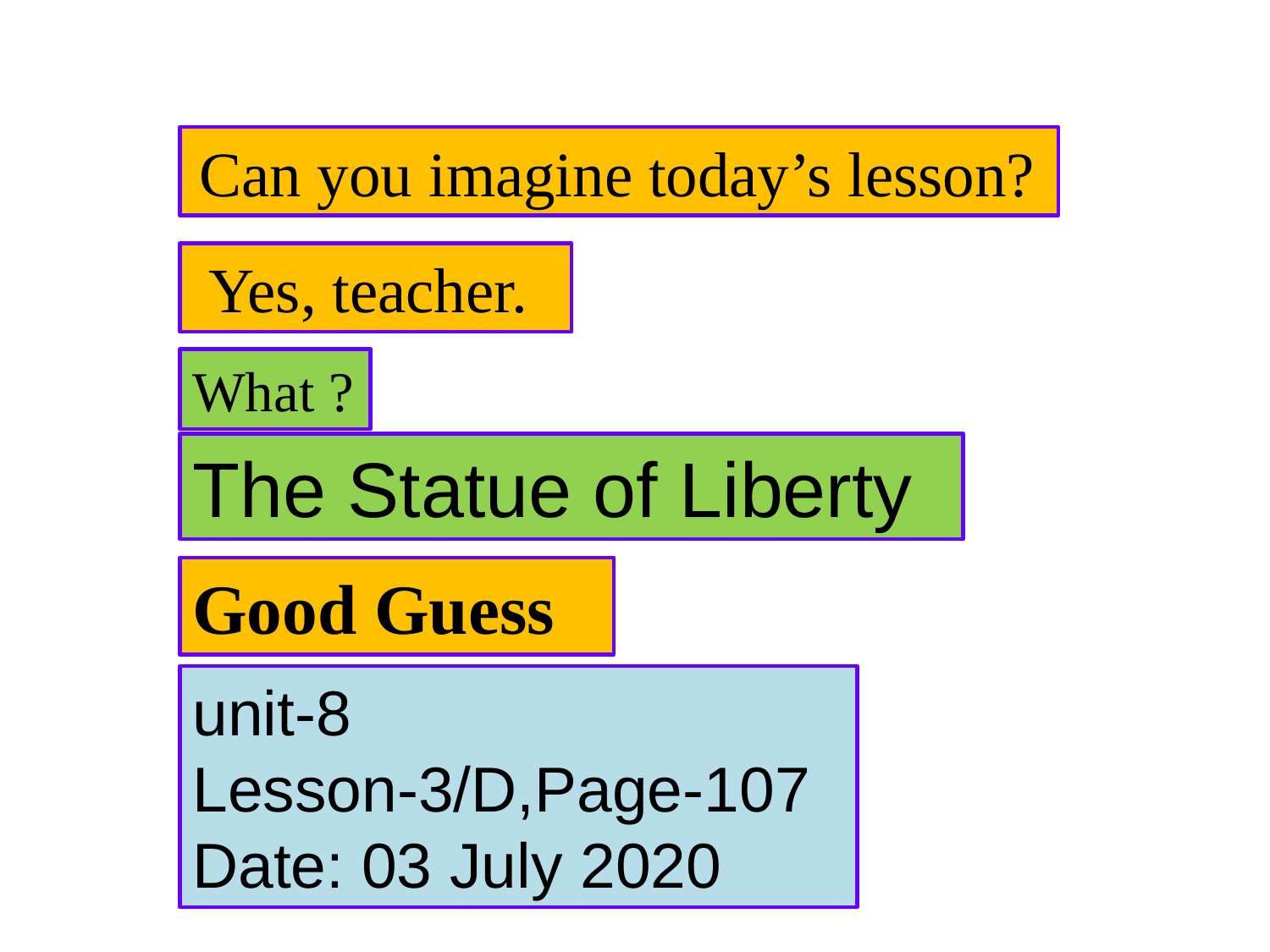

Can you imagine today’s lesson?
 Yes, teacher.
What ?
The Statue of Liberty
Good Guess
unit-8
Lesson-3/D,Page-107
Date: 03 July 2020